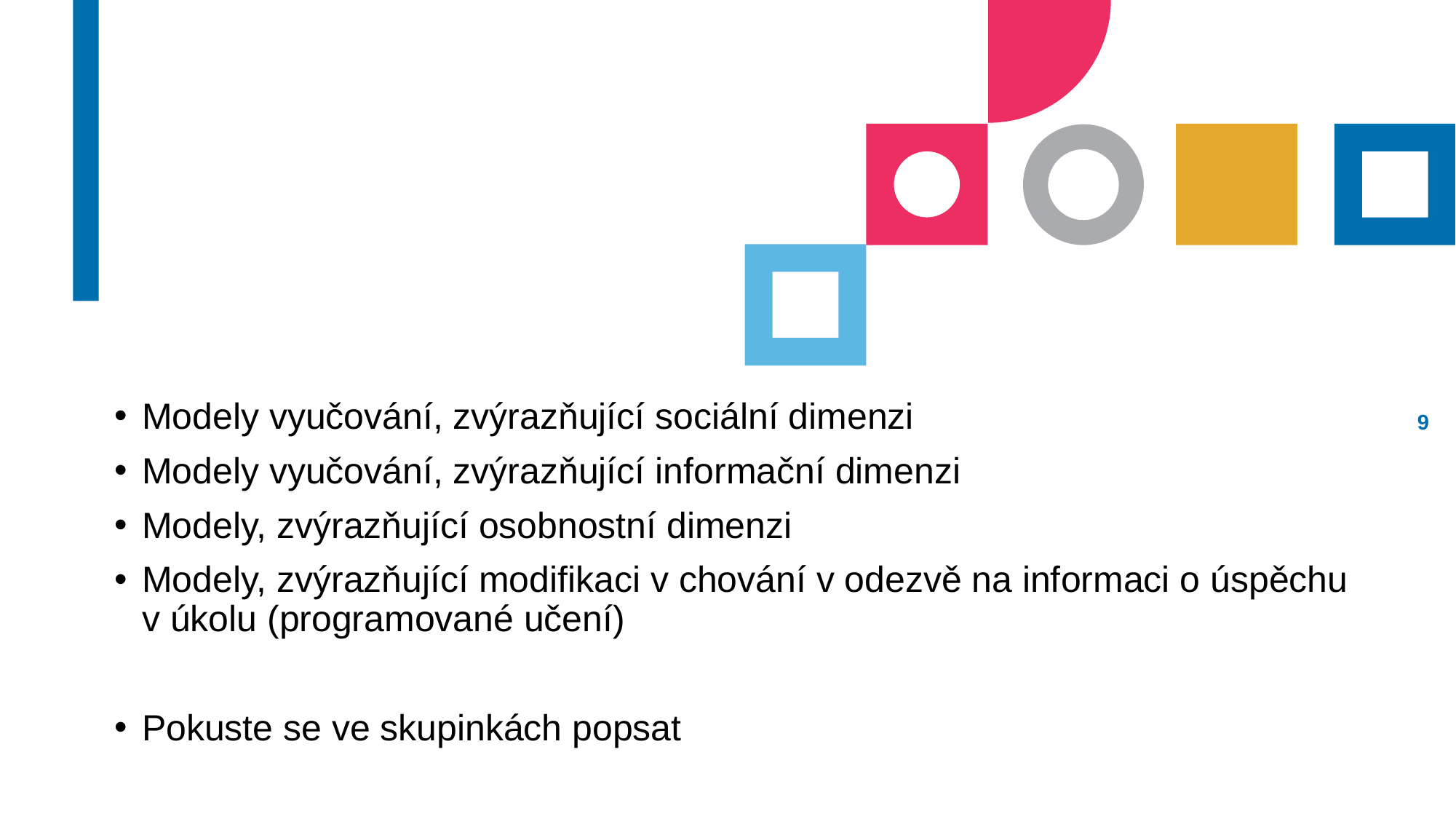

Modely vyučování, zvýrazňující sociální dimenzi
Modely vyučování, zvýrazňující informační dimenzi
Modely, zvýrazňující osobnostní dimenzi
Modely, zvýrazňující modifikaci v chování v odezvě na informaci o úspěchu v úkolu (programované učení)

Pokuste se ve skupinkách popsat

9